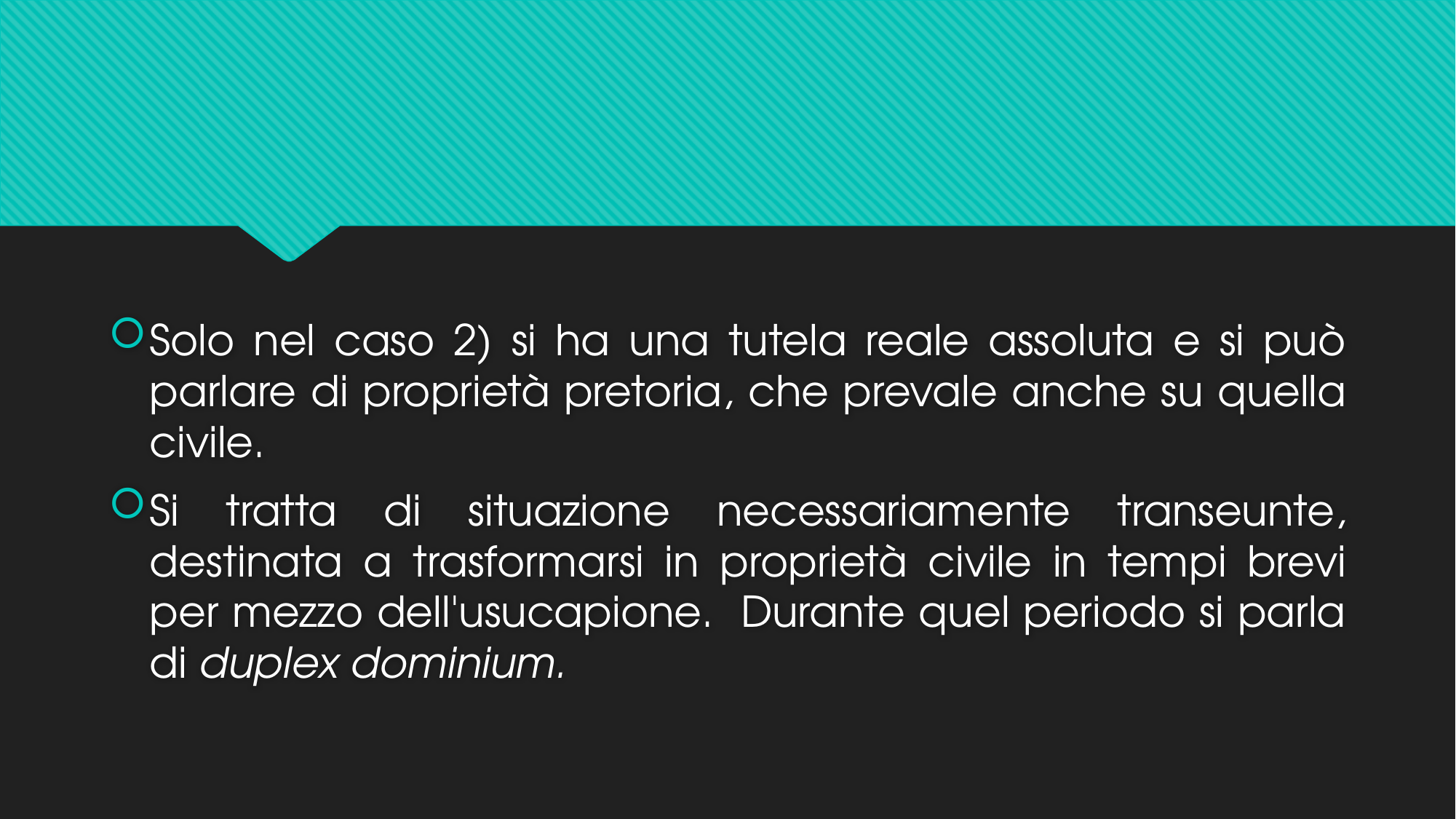

#
Solo nel caso 2) si ha una tutela reale assoluta e si può parlare di proprietà pretoria, che prevale anche su quella civile.
Si tratta di situazione necessariamente transeunte, destinata a trasformarsi in proprietà civile in tempi brevi per mezzo dell'usucapione.  Durante quel periodo si parla di duplex dominium.